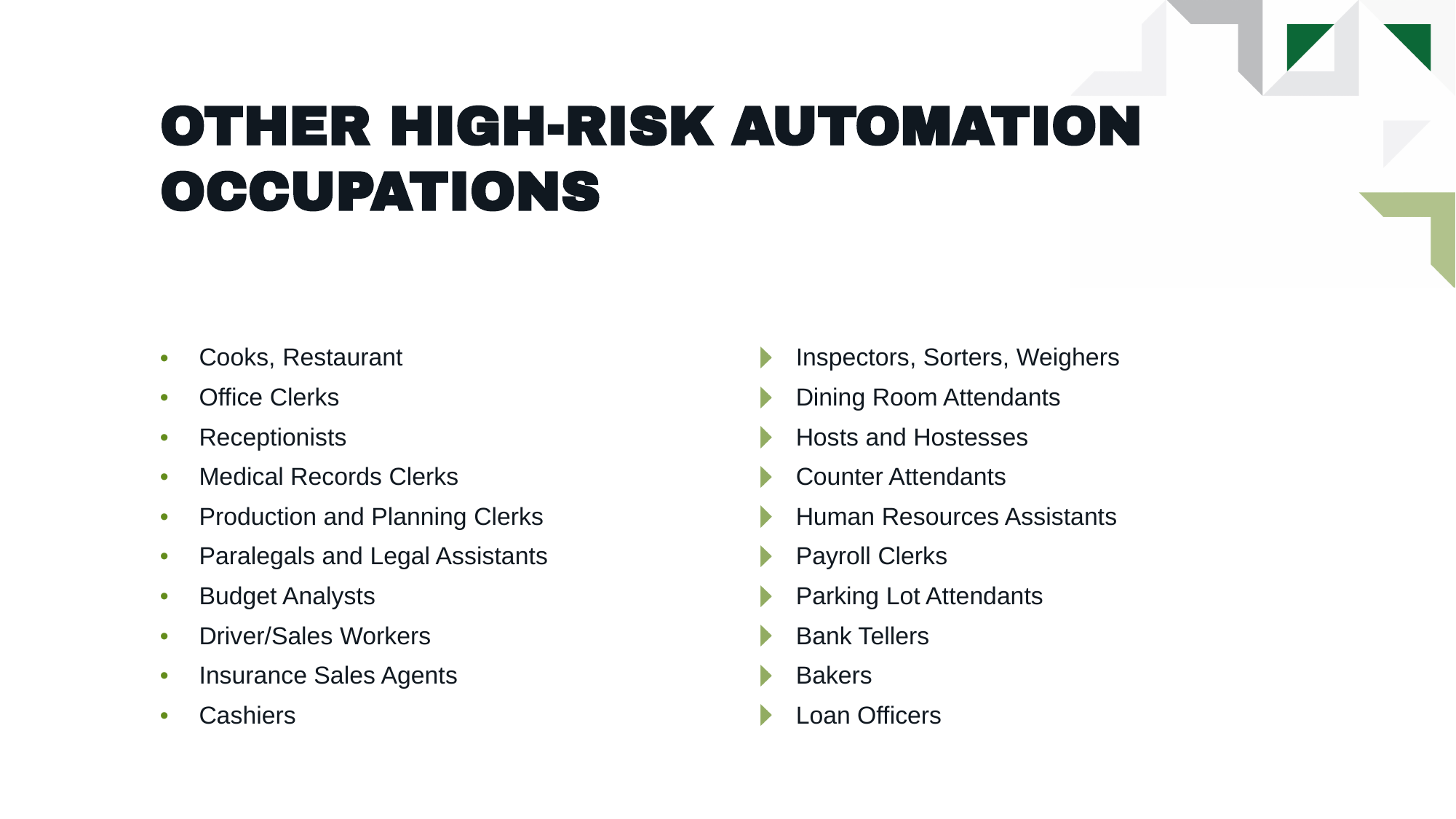

# Other high-risk automation occupations
Cooks, Restaurant
Office Clerks
Receptionists
Medical Records Clerks
Production and Planning Clerks
Paralegals and Legal Assistants
Budget Analysts
Driver/Sales Workers
Insurance Sales Agents
Cashiers
Inspectors, Sorters, Weighers
Dining Room Attendants
Hosts and Hostesses
Counter Attendants
Human Resources Assistants
Payroll Clerks
Parking Lot Attendants
Bank Tellers
Bakers
Loan Officers